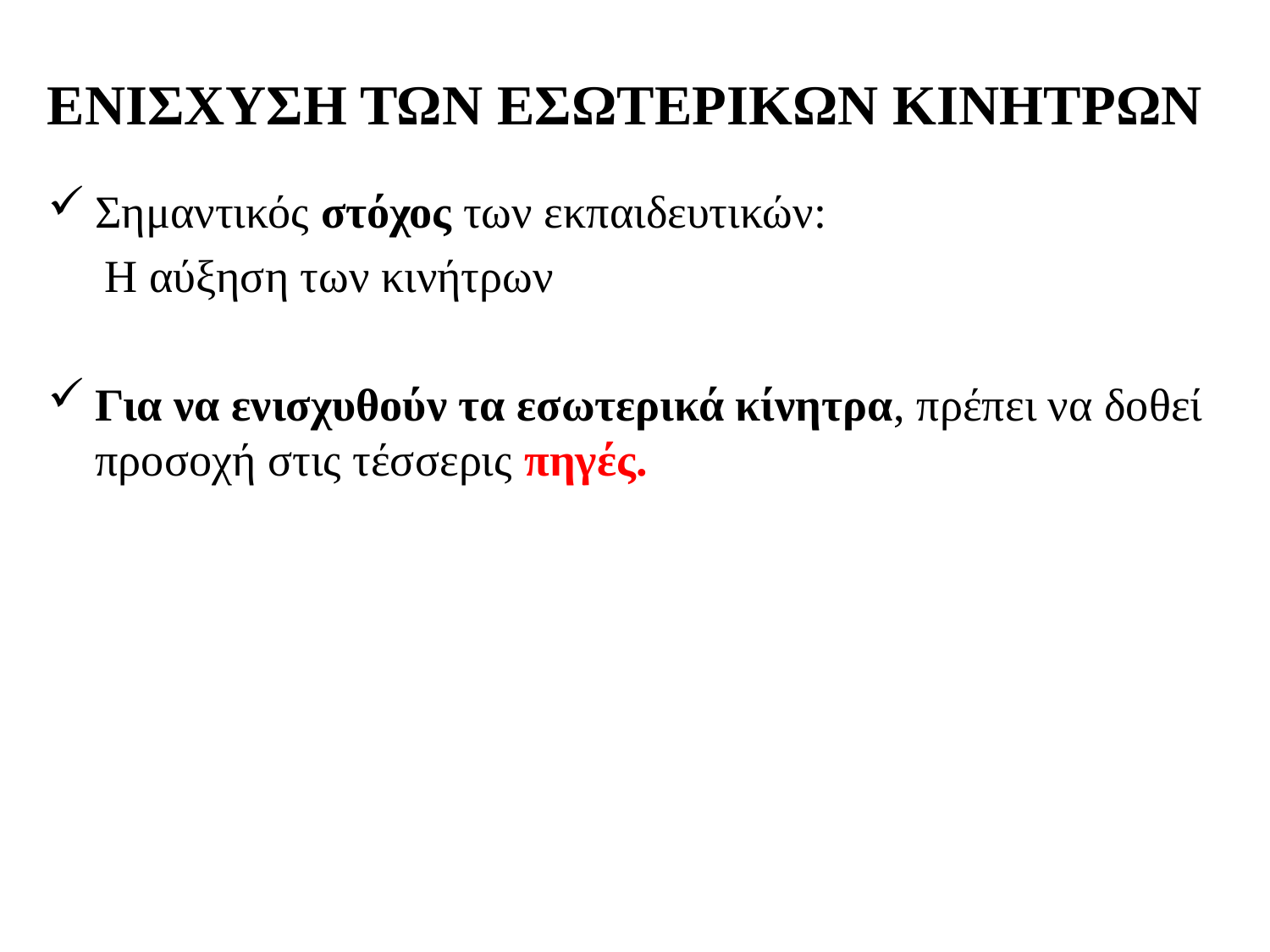

# ΕΝΙΣΧΥΣΗ ΤΩΝ ΕΣΩΤΕΡΙΚΩΝ ΚΙΝΗΤΡΩΝ
Σημαντικός στόχος των εκπαιδευτικών:
     Η αύξηση των κινήτρων

Για να ενισχυθούν τα εσωτερικά κίνητρα, πρέπει να δοθεί προσοχή στις τέσσερις πηγές.